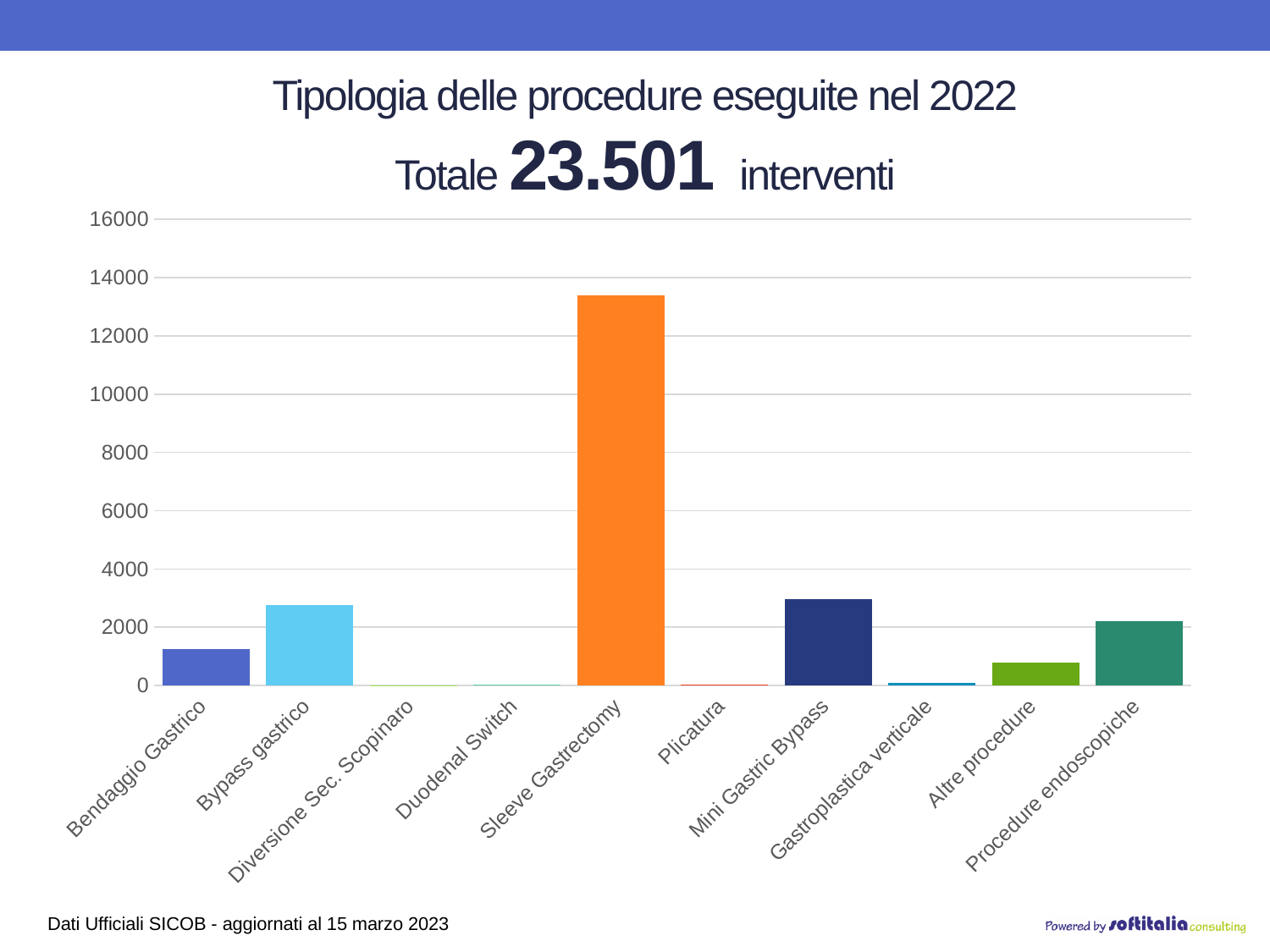

# Tipologia delle procedure eseguite nel 2022 Totale 23.501  interventi

### Chart

| Category |  |
|---|---|
|  Bendaggio Gastrico  | 1237.0 |
|  Bypass gastrico  | 2768.0 |
|  Diversione Sec. Scopinaro  | 15.0 |
|  Duodenal Switch  | 28.0 |
|  Sleeve Gastrectomy  | 13381.0 |
|  Plicatura  | 24.0 |
|  Mini Gastric Bypass  | 2956.0 |
|  Gastroplastica verticale  | 83.0 |
|  Altre procedure  | 795.0 |
|  Procedure endoscopiche  | 2214.0 |